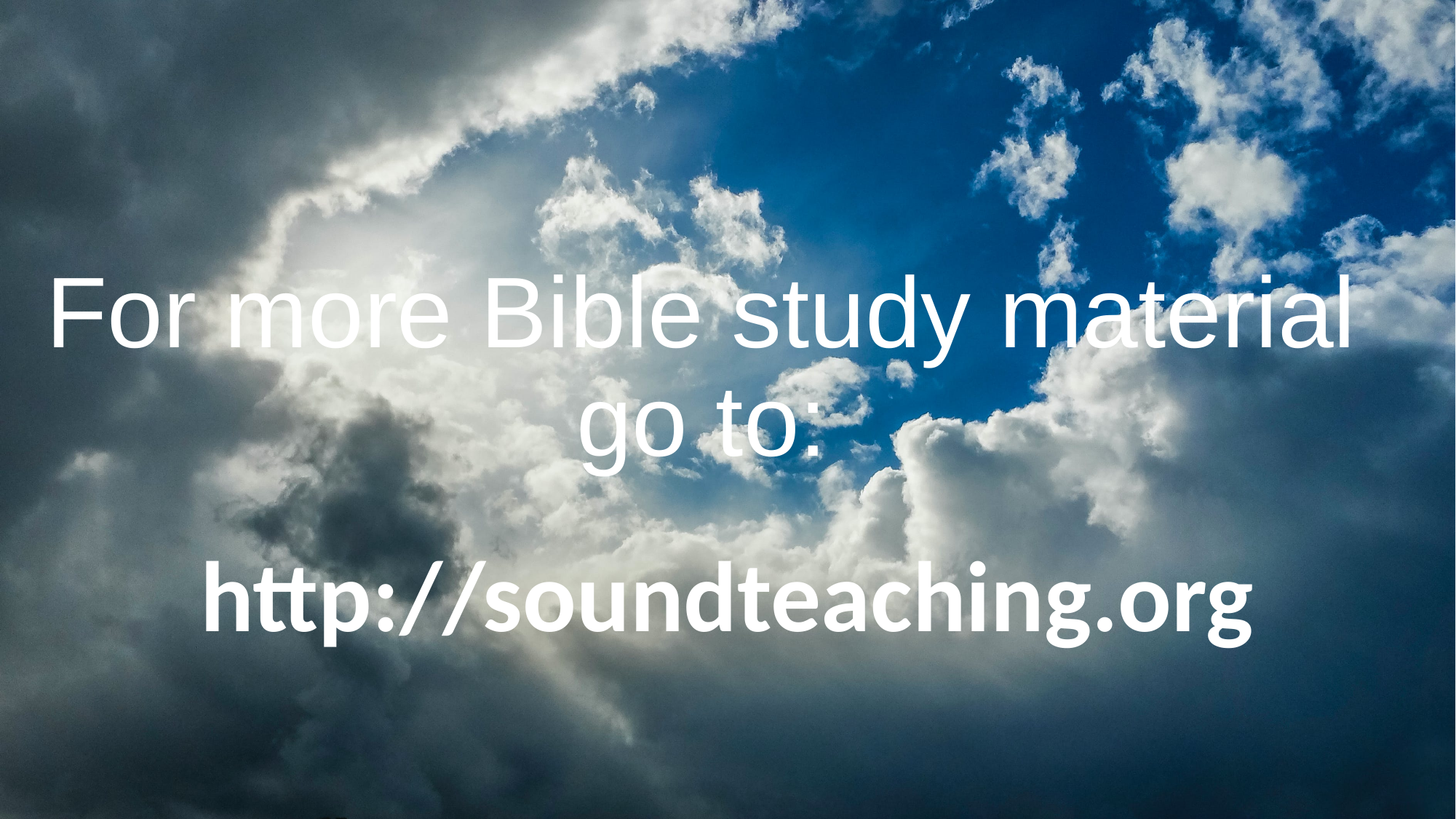

# For more Bible study material go to:
http://soundteaching.org